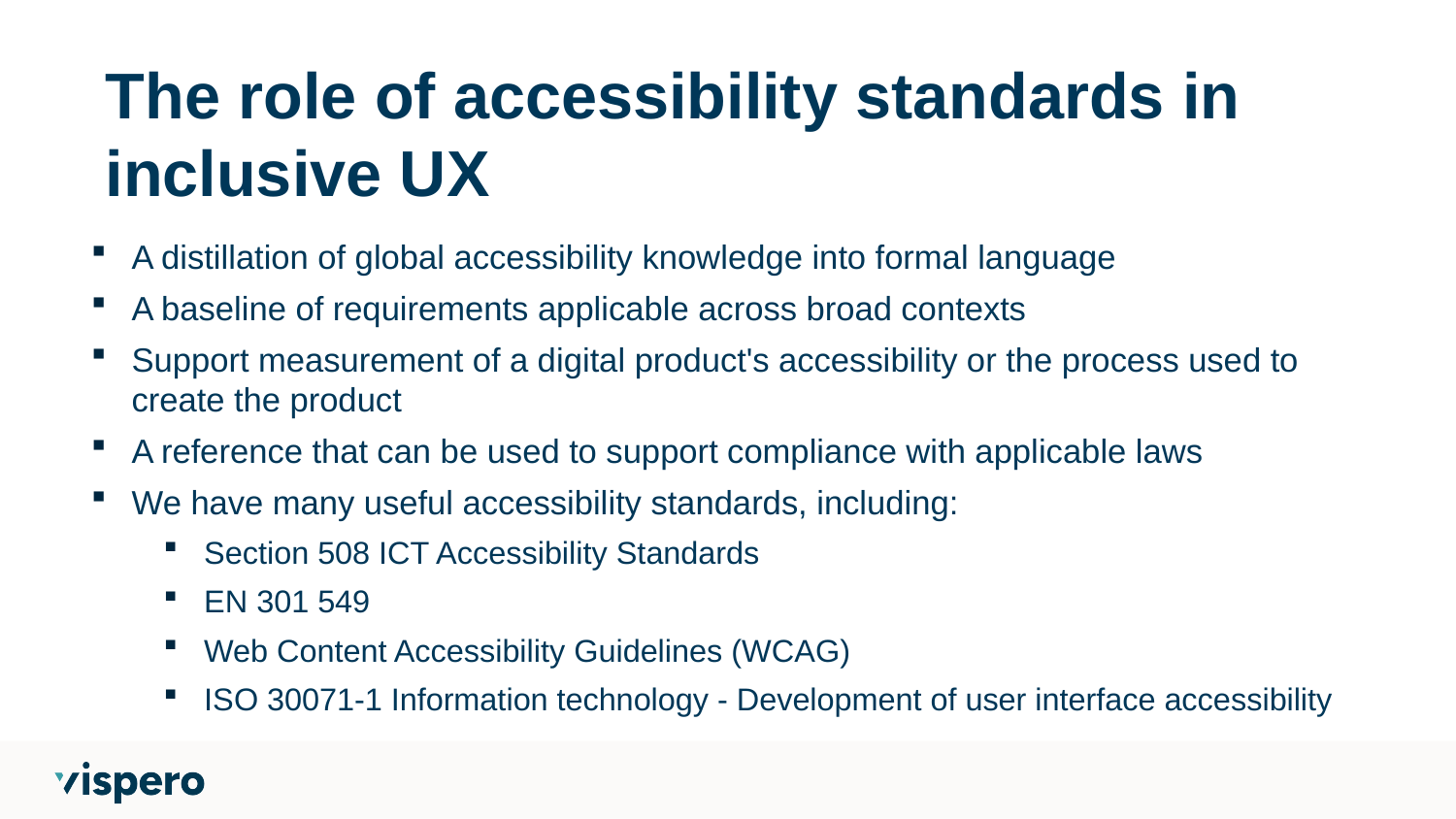

# The role of accessibility standards in inclusive UX
A distillation of global accessibility knowledge into formal language
A baseline of requirements applicable across broad contexts
Support measurement of a digital product's accessibility or the process used to create the product
A reference that can be used to support compliance with applicable laws
We have many useful accessibility standards, including:
Section 508 ICT Accessibility Standards
EN 301 549
Web Content Accessibility Guidelines (WCAG)
ISO 30071-1 Information technology - Development of user interface accessibility